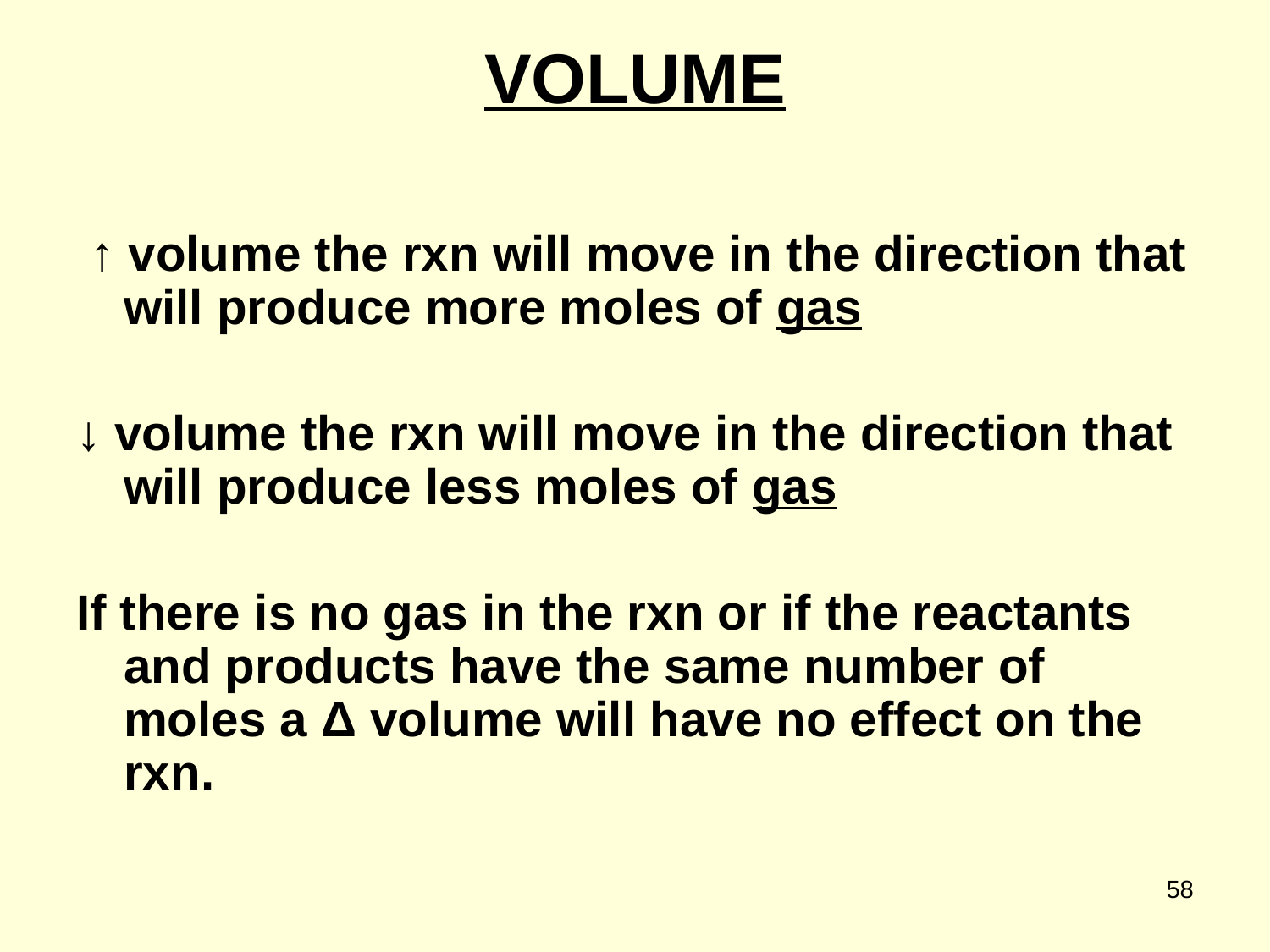

# VOLUME
 ↑ volume the rxn will move in the direction that will produce more moles of gas

↓ volume the rxn will move in the direction that will produce less moles of gas

If there is no gas in the rxn or if the reactants and products have the same number of moles a Δ volume will have no effect on the rxn.
58